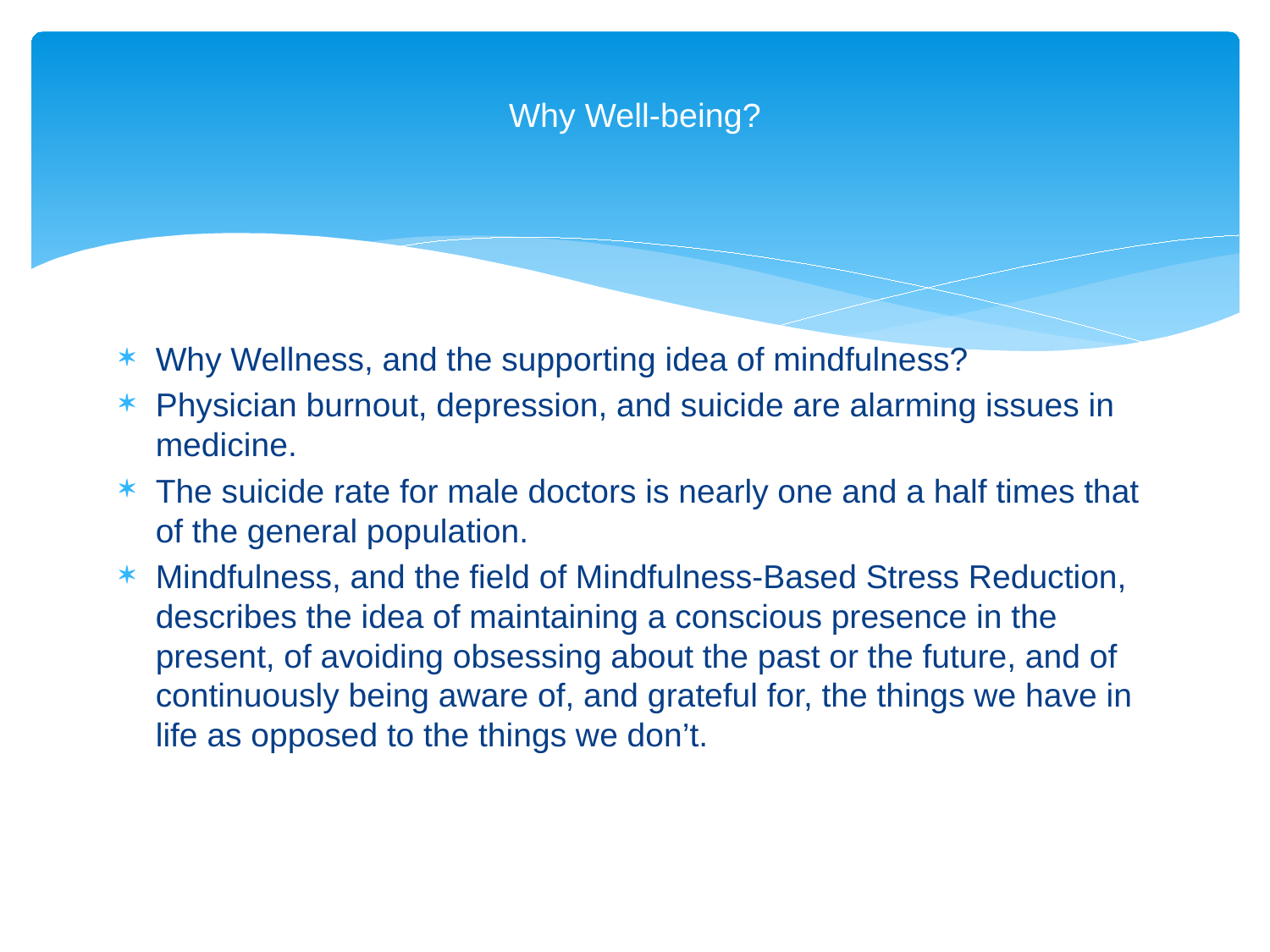

# Why Well-being?
Why Wellness, and the supporting idea of mindfulness?
Physician burnout, depression, and suicide are alarming issues in medicine.
The suicide rate for male doctors is nearly one and a half times that of the general population.
Mindfulness, and the field of Mindfulness-Based Stress Reduction, describes the idea of maintaining a conscious presence in the present, of avoiding obsessing about the past or the future, and of continuously being aware of, and grateful for, the things we have in life as opposed to the things we don’t.